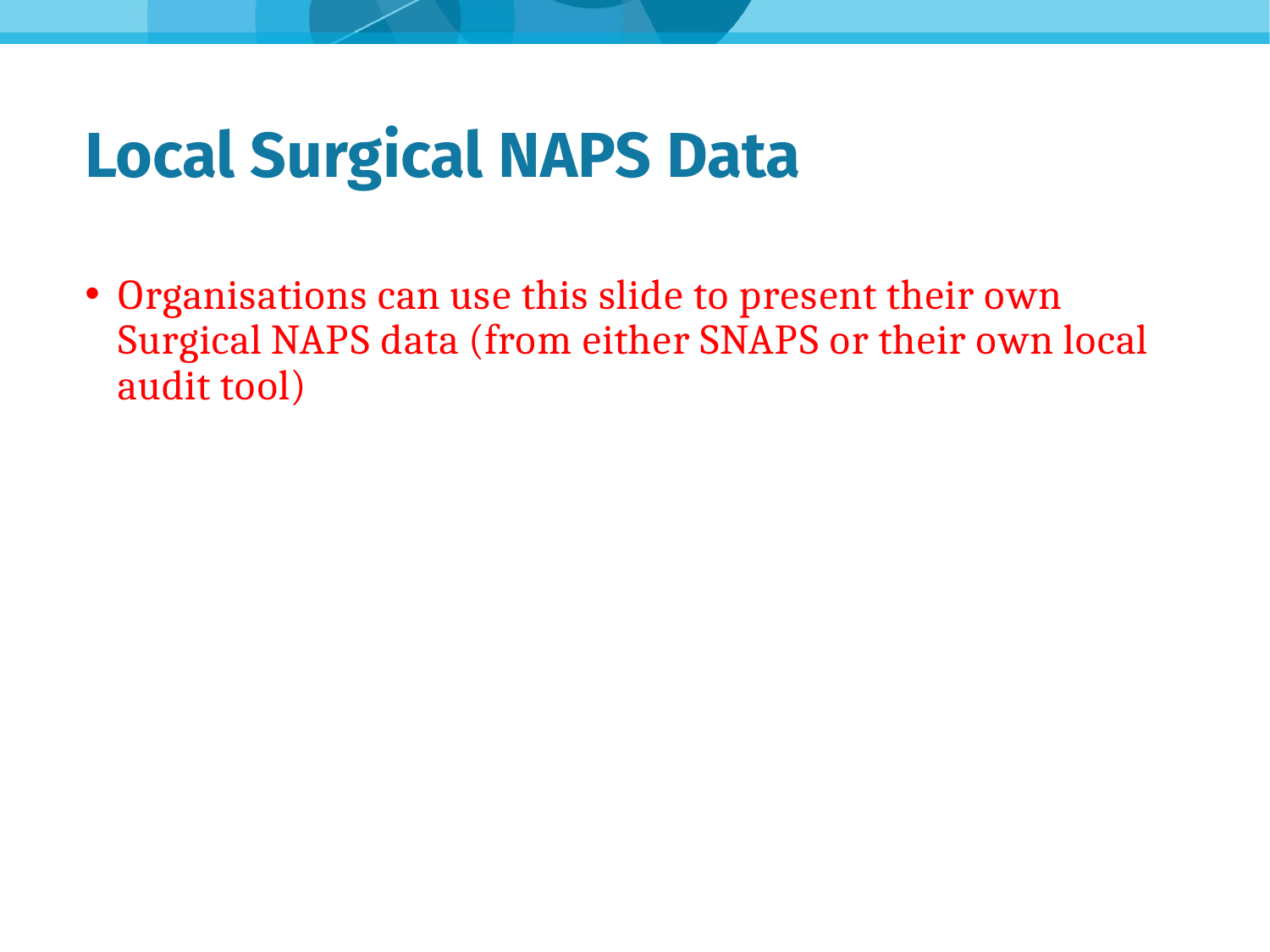

# Local Surgical NAPS Data
Organisations can use this slide to present their own Surgical NAPS data (from either SNAPS or their own local audit tool)